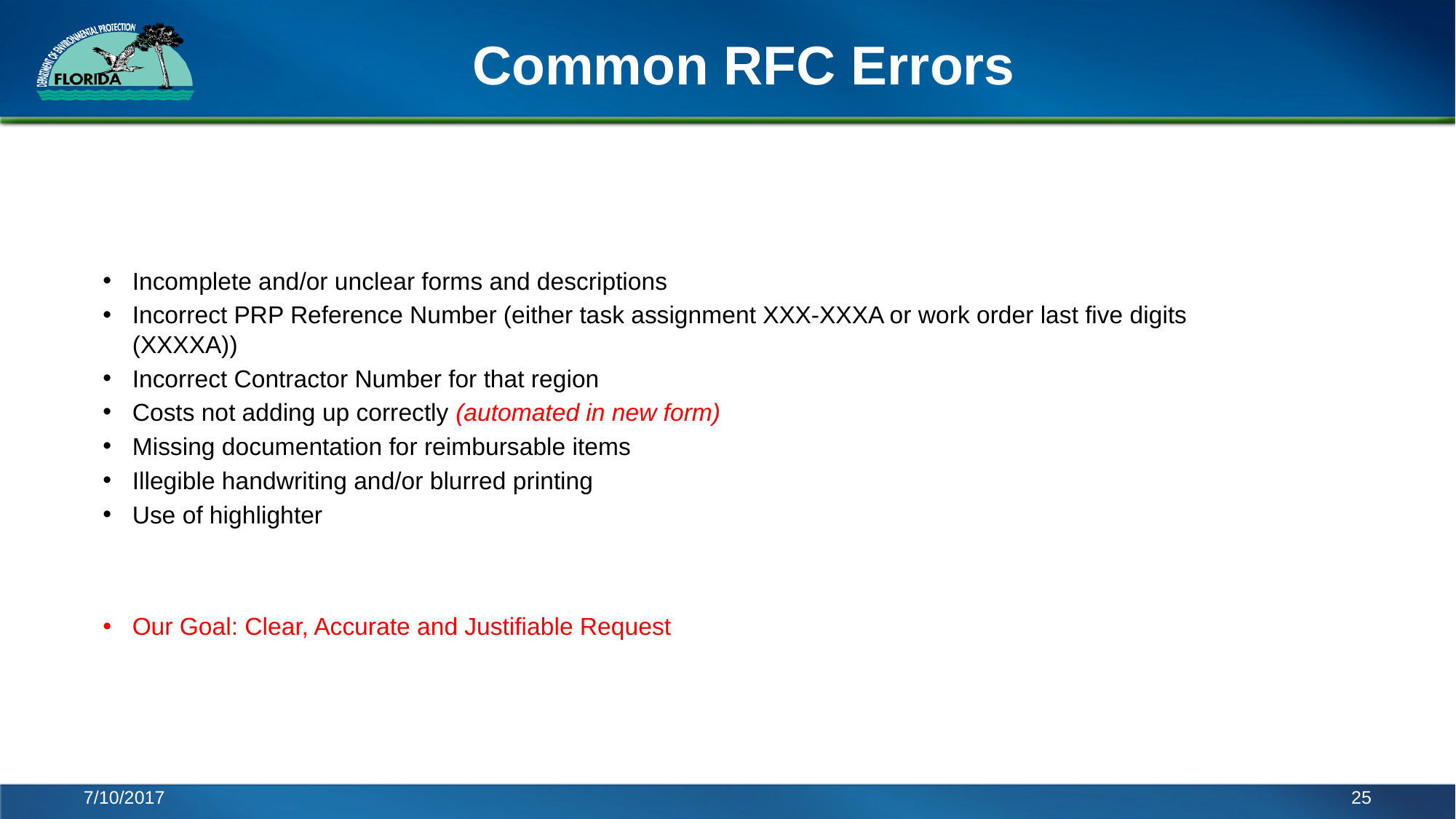

# Common RFC Errors

Incomplete and/or unclear forms and descriptions
Incorrect PRP Reference Number (either task assignment XXX-XXXA or work order last five digits (XXXXA))
Incorrect Contractor Number for that region
Costs not adding up correctly (automated in new form)
Missing documentation for reimbursable items
Illegible handwriting and/or blurred printing
Use of highlighter

Our Goal: Clear, Accurate and Justifiable Request

7/10/2017
25